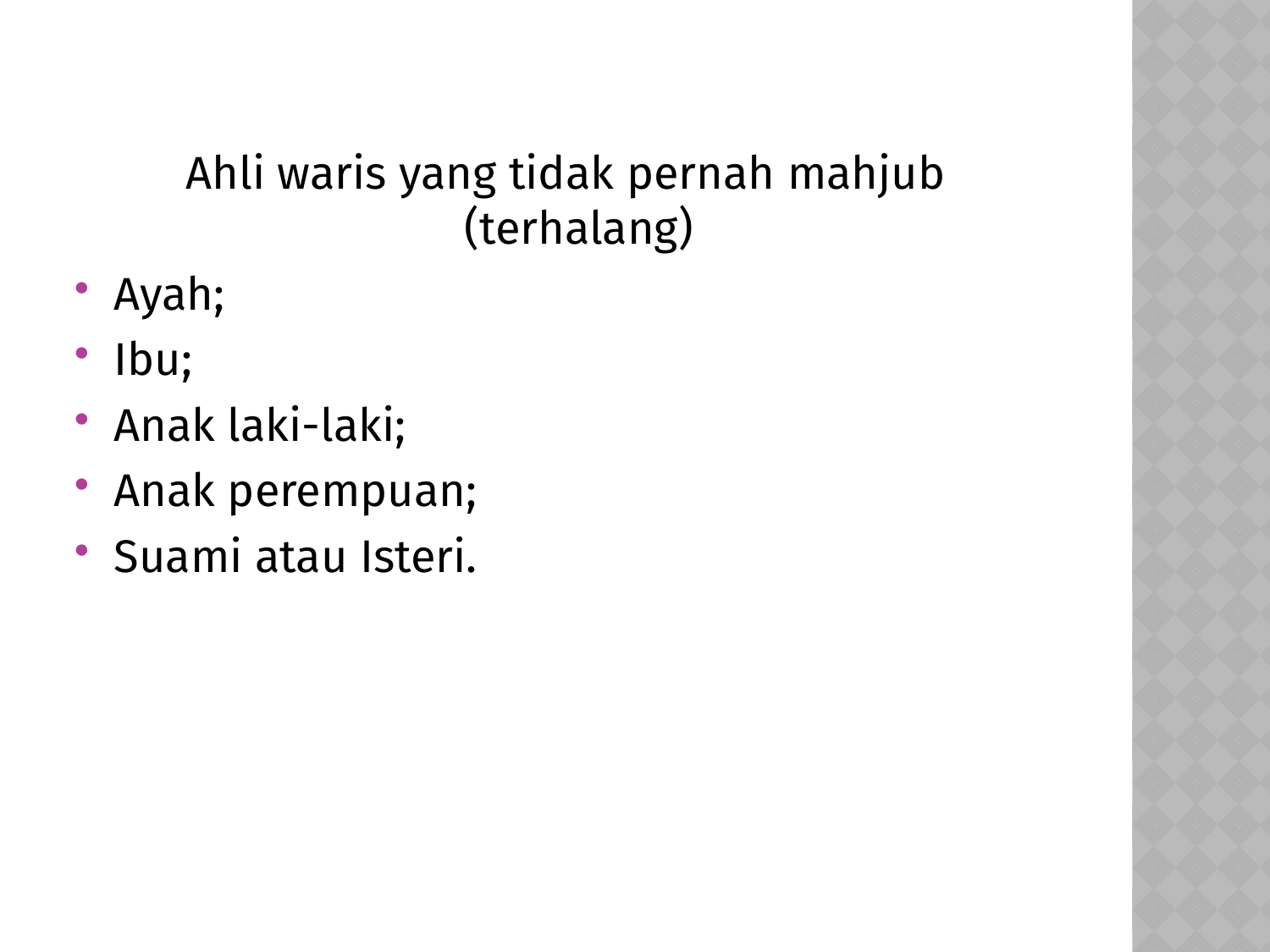

Ahli waris yang tidak pernah mahjub (terhalang)
Ayah;
Ibu;
Anak laki-laki;
Anak perempuan;
Suami atau Isteri.